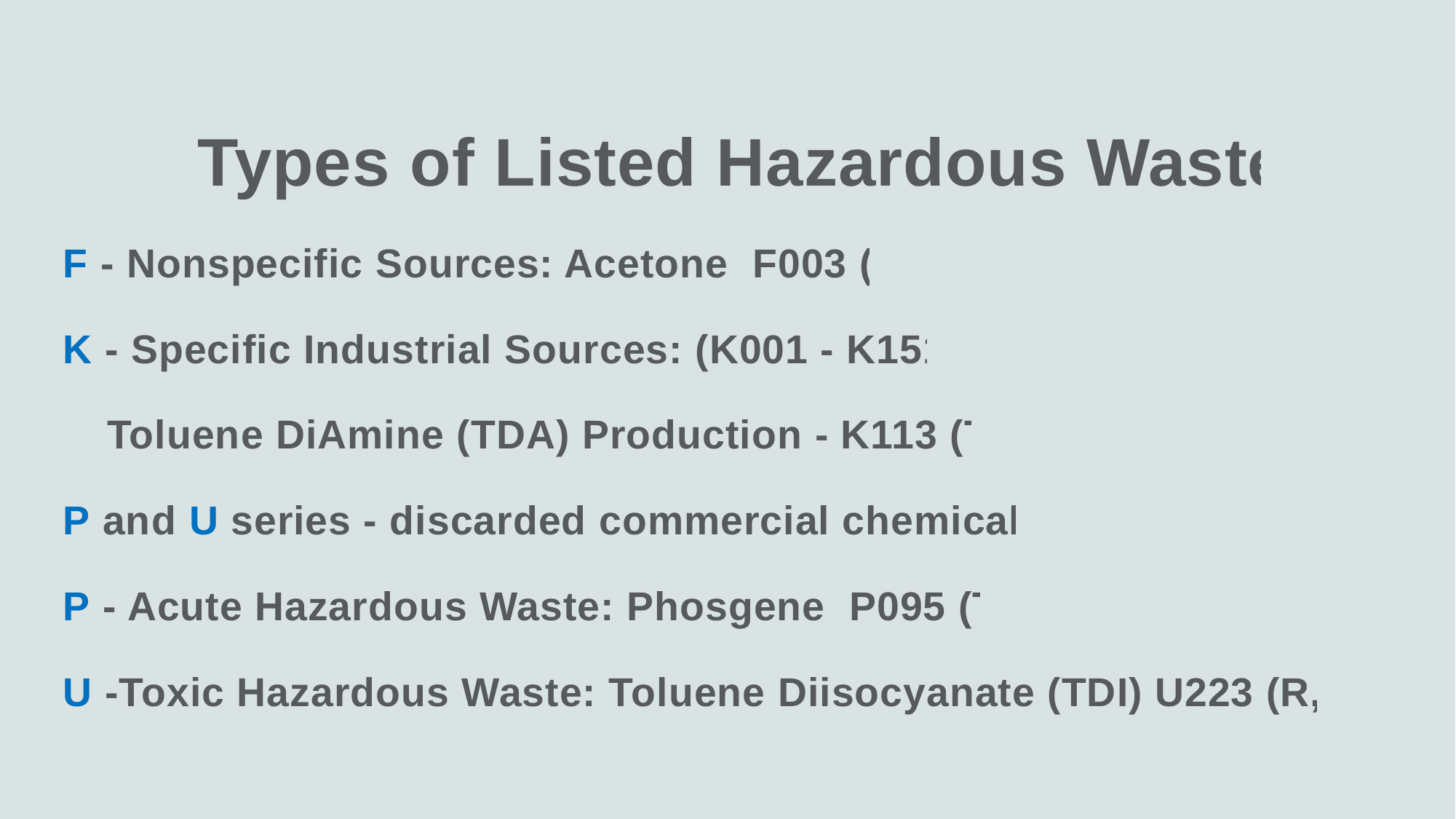

Types of Listed Hazardous Waste
F - Nonspecific Sources: Acetone  F003 (I)
K - Specific Industrial Sources: (K001 - K151)
		Toluene DiAmine (TDA) Production - K113 (T)
P and U series - discarded commercial chemicals
P - Acute Hazardous Waste: Phosgene  P095 (T)
U -Toxic Hazardous Waste: Toluene Diisocyanate (TDI) U223 (R,T)